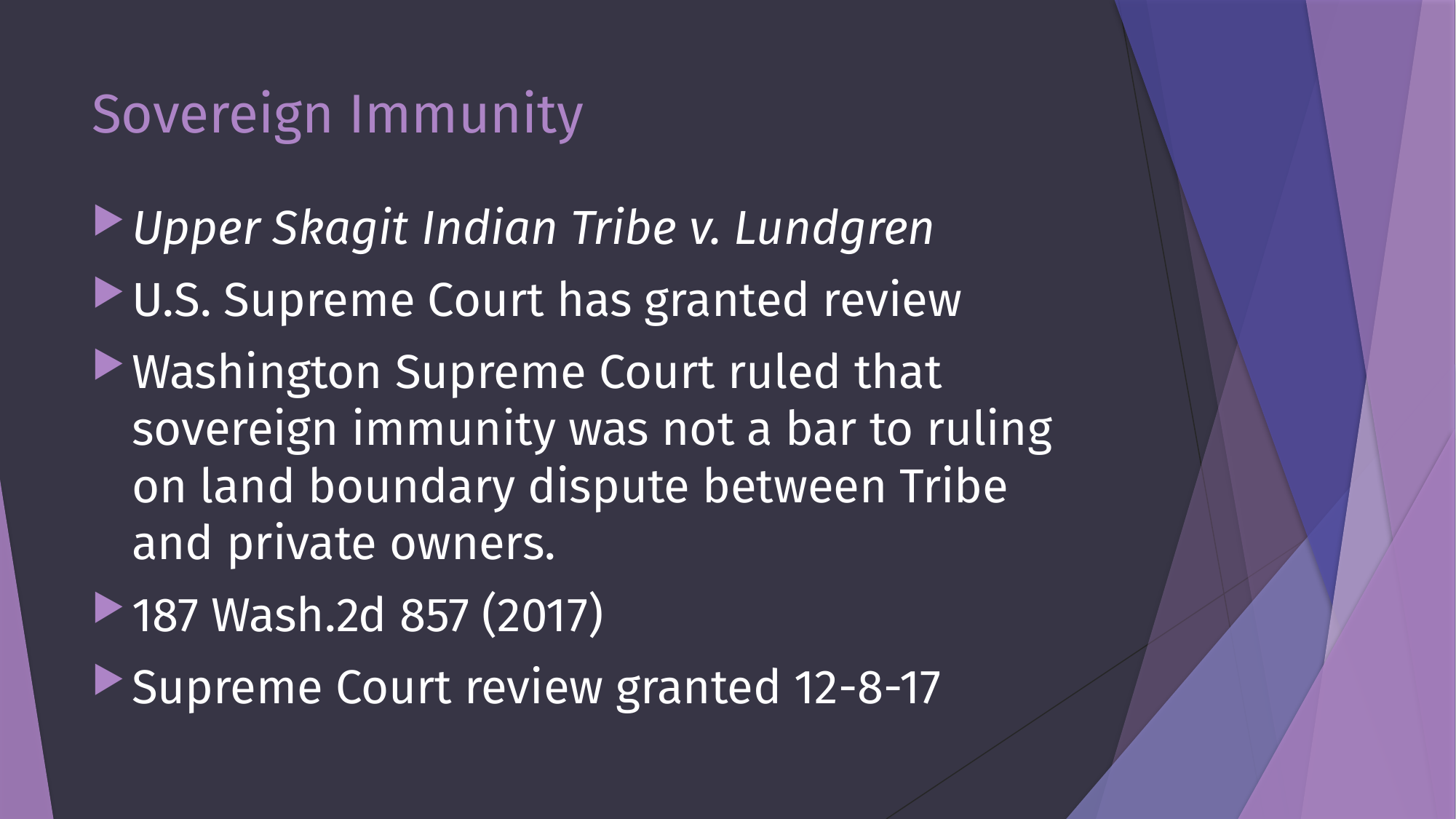

# Sovereign Immunity
Upper Skagit Indian Tribe v. Lundgren
U.S. Supreme Court has granted review
Washington Supreme Court ruled that sovereign immunity was not a bar to ruling on land boundary dispute between Tribe and private owners.
187 Wash.2d 857 (2017)
Supreme Court review granted 12-8-17